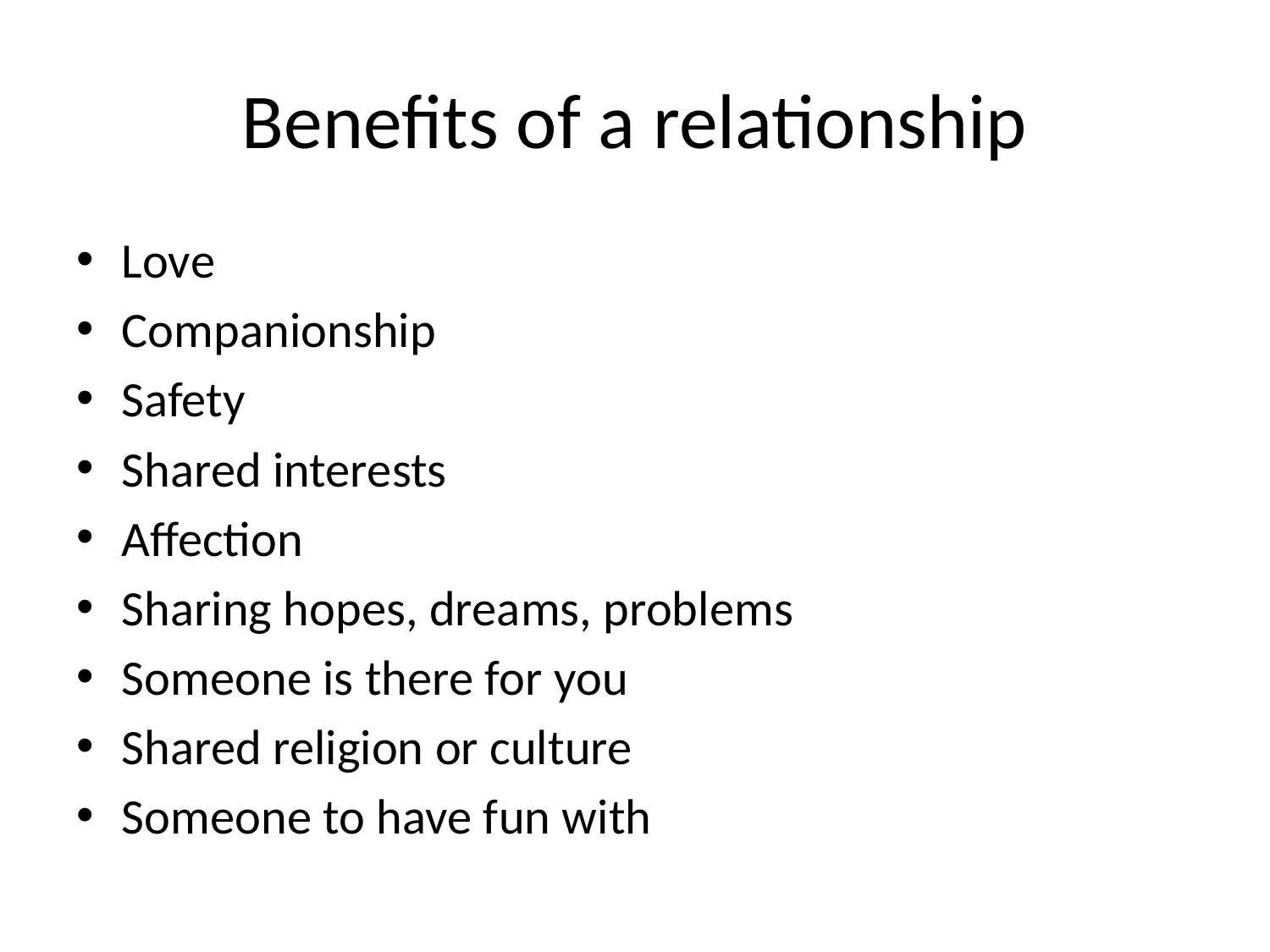

# Benefits of a relationship
Love
Companionship
Safety
Shared interests
Affection
Sharing hopes, dreams, problems
Someone is there for you
Shared religion or culture
Someone to have fun with